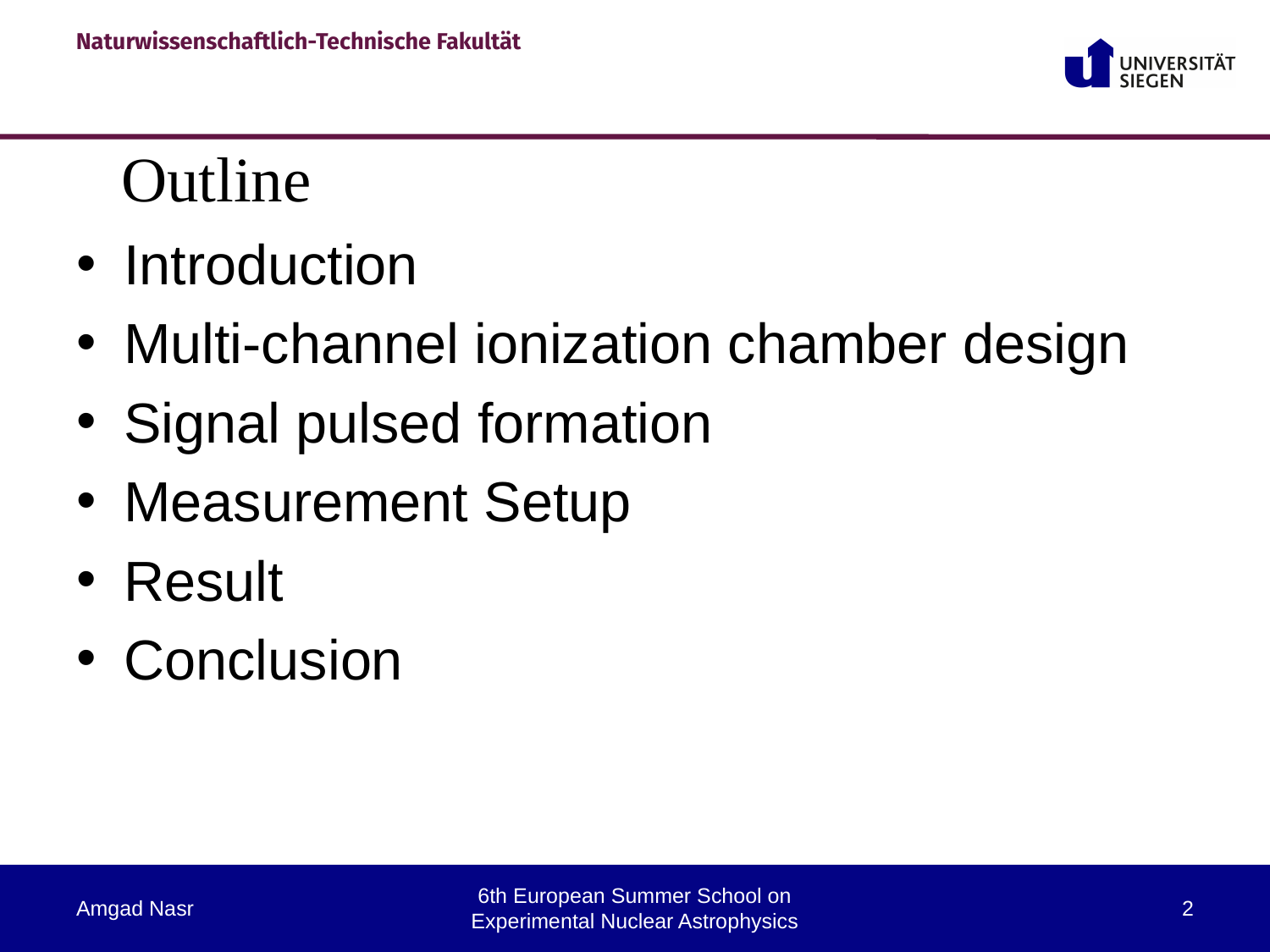

Outline
Introduction
Multi-channel ionization chamber design
Signal pulsed formation
Measurement Setup
Result
Conclusion
Amgad Nasr
6th European Summer School on Experimental Nuclear Astrophysics
2